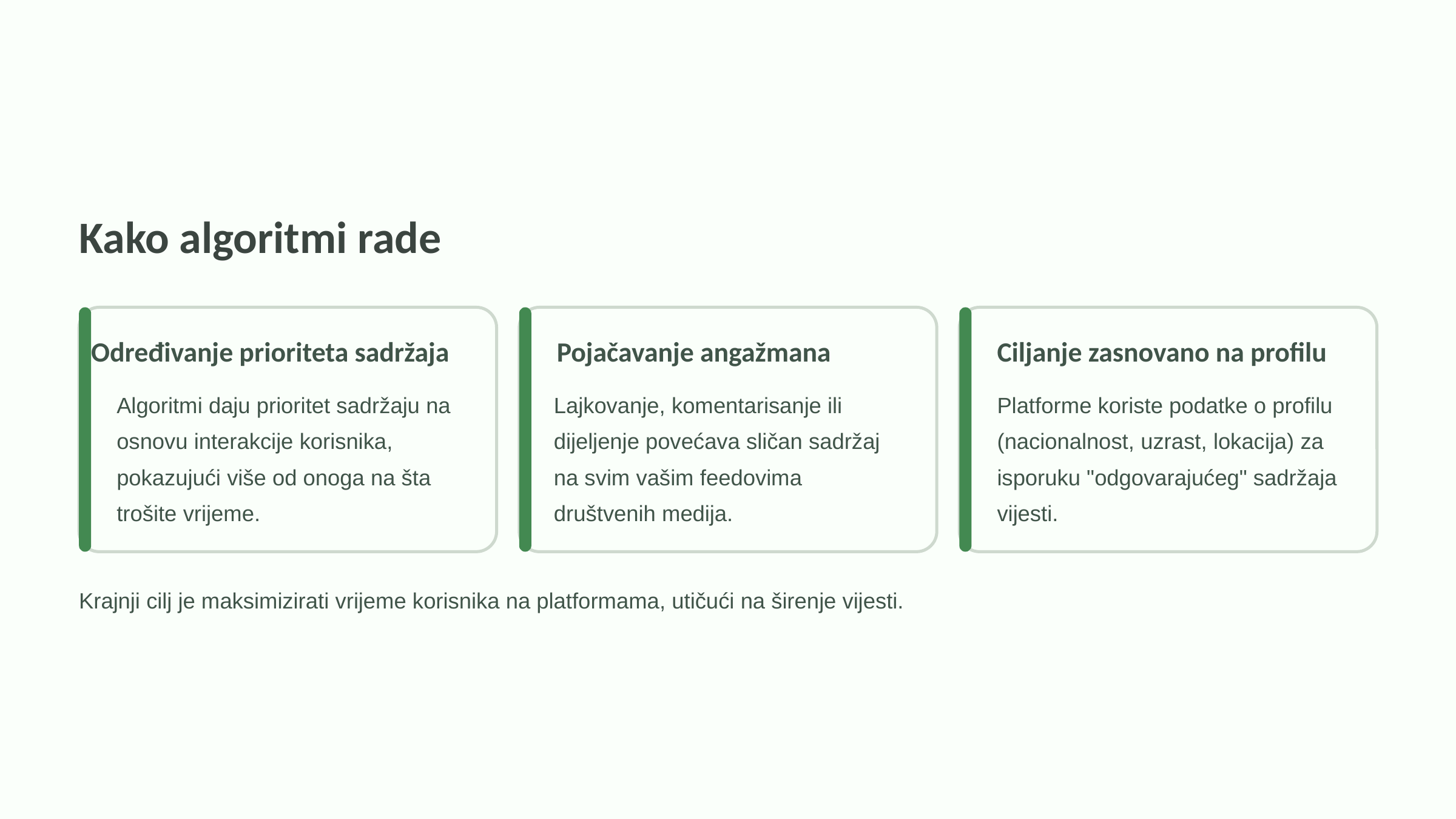

Kako algoritmi rade

Određivanje prioriteta sadržaja
Pojačavanje angažmana
Ciljanje zasnovano na profilu
Algoritmi daju prioritet sadržaju na osnovu interakcije korisnika, pokazujući više od onoga na šta trošite vrijeme.
Lajkovanje, komentarisanje ili dijeljenje povećava sličan sadržaj na svim vašim feedovima društvenih medija.
Platforme koriste podatke o profilu (nacionalnost, uzrast, lokacija) za isporuku "odgovarajućeg" sadržaja vijesti.
Krajnji cilj je maksimizirati vrijeme korisnika na platformama, utičući na širenje vijesti.